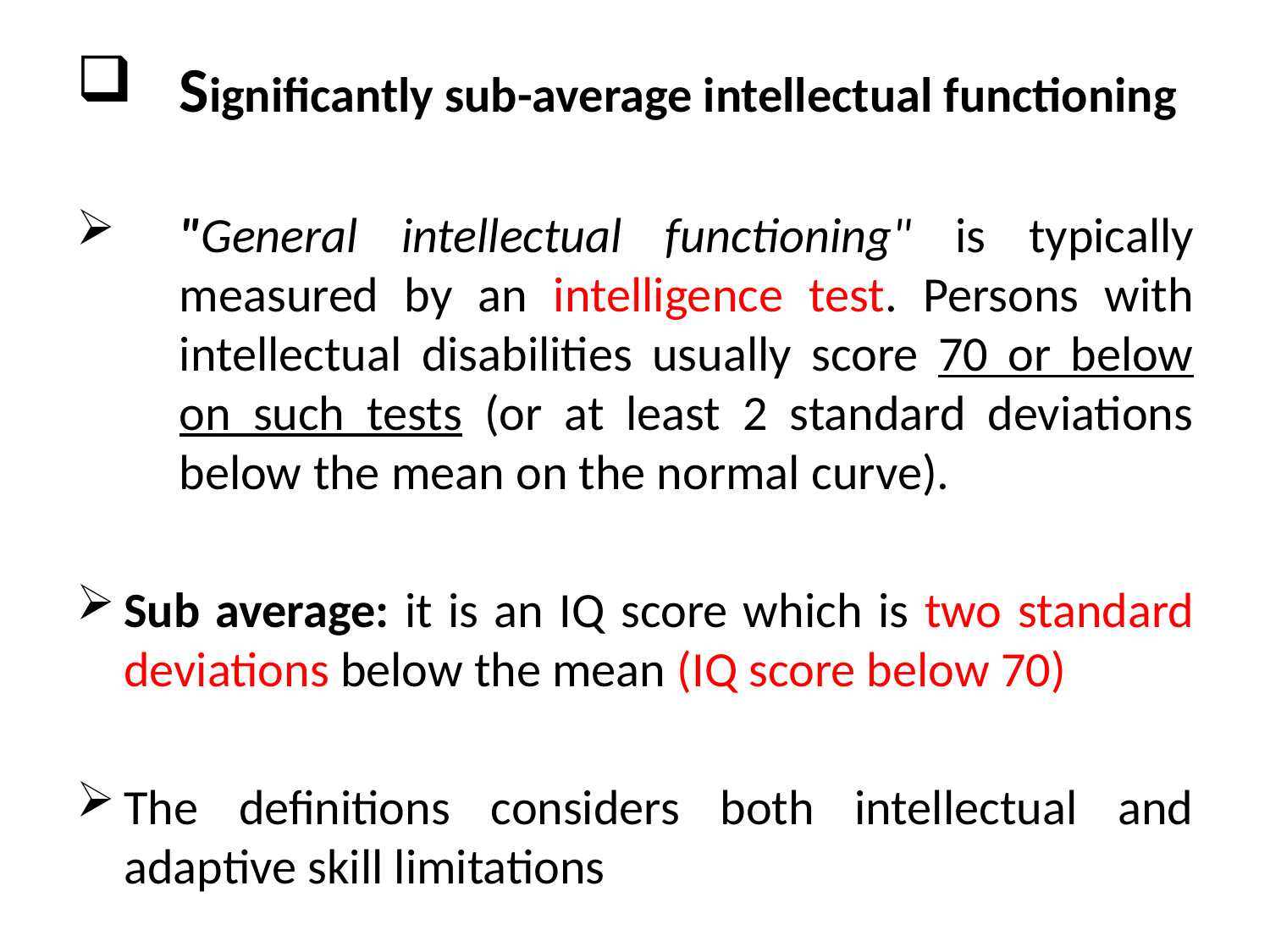

Significantly sub-average intellectual functioning

"General intellectual functioning" is typically measured by an intelligence test. Persons with intellectual disabilities usually score 70 or below on such tests (or at least 2 standard deviations below the mean on the normal curve).

Sub average: it is an IQ score which is two standard deviations below the mean (IQ score below 70)

The definitions considers both intellectual and adaptive skill limitations